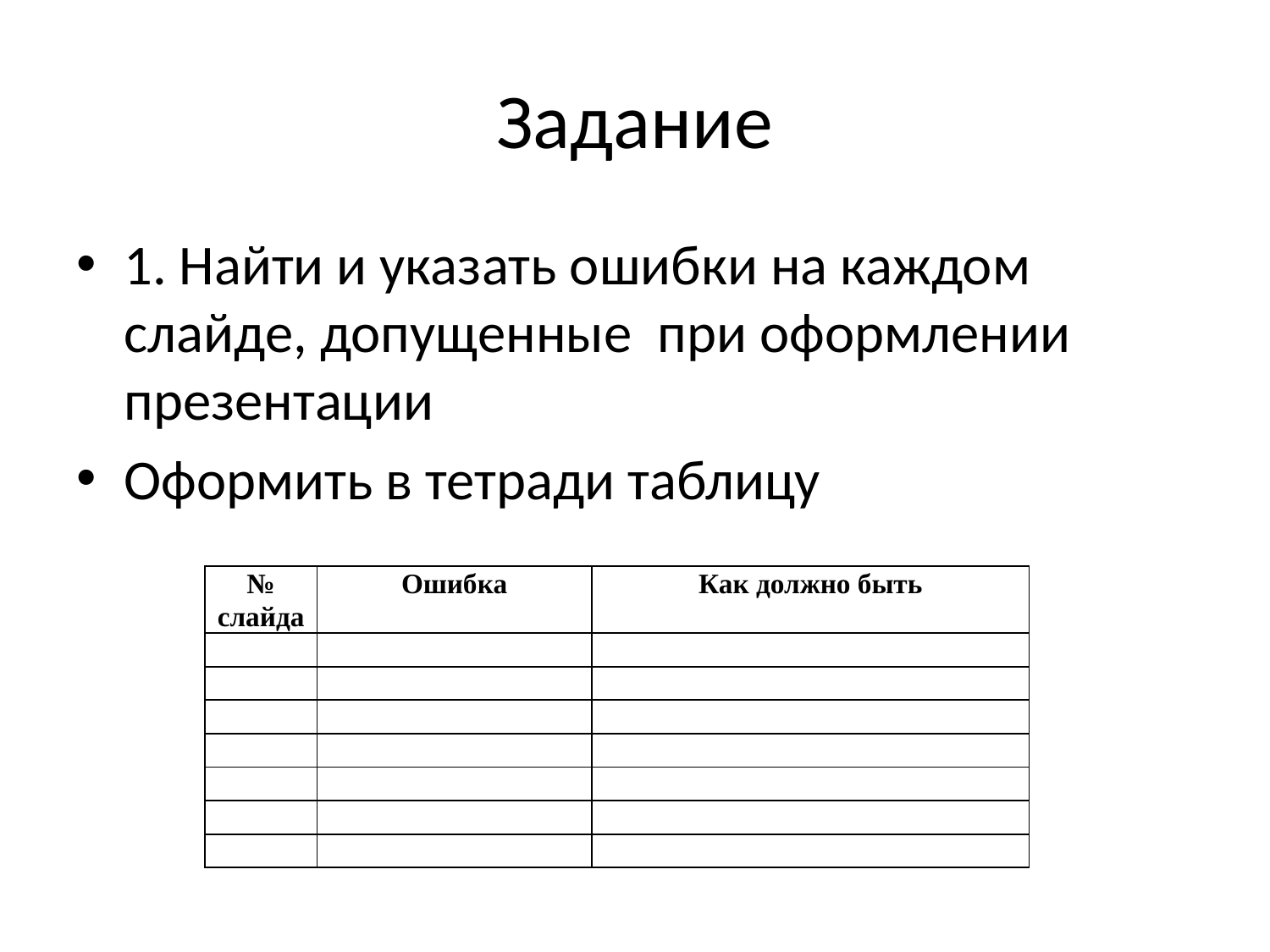

# Задание
1. Найти и указать ошибки на каждом слайде, допущенные  при оформлении презентации
Оформить в тетради таблицу
| № слайда | Ошибка | Как должно быть |
| --- | --- | --- |
|  |  |  |
|  |  |  |
|  |  |  |
|  |  |  |
|  |  |  |
|  |  |  |
|  |  |  |